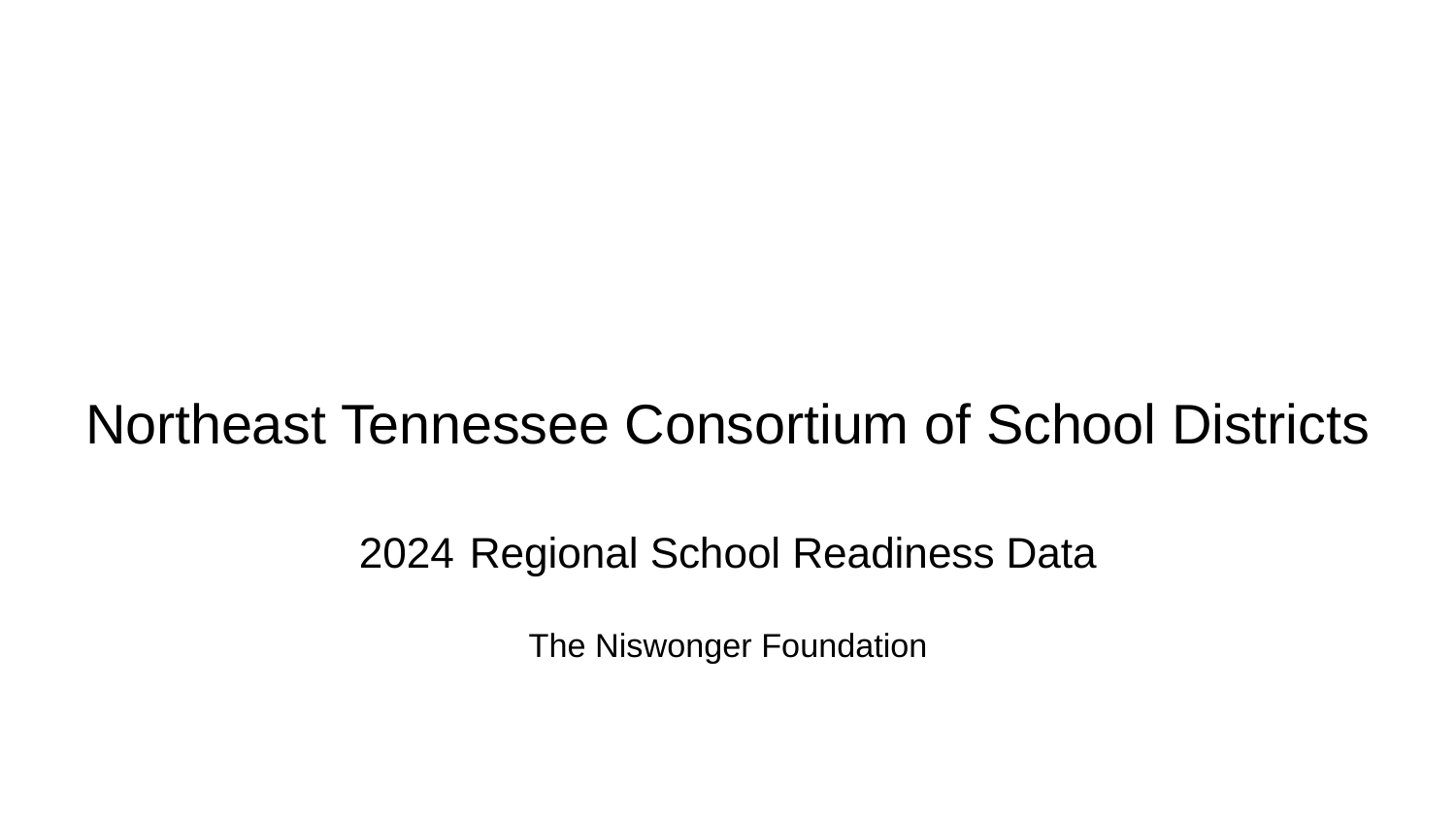

# Northeast Tennessee Consortium of School Districts 2024 Regional School Readiness Data The Niswonger Foundation